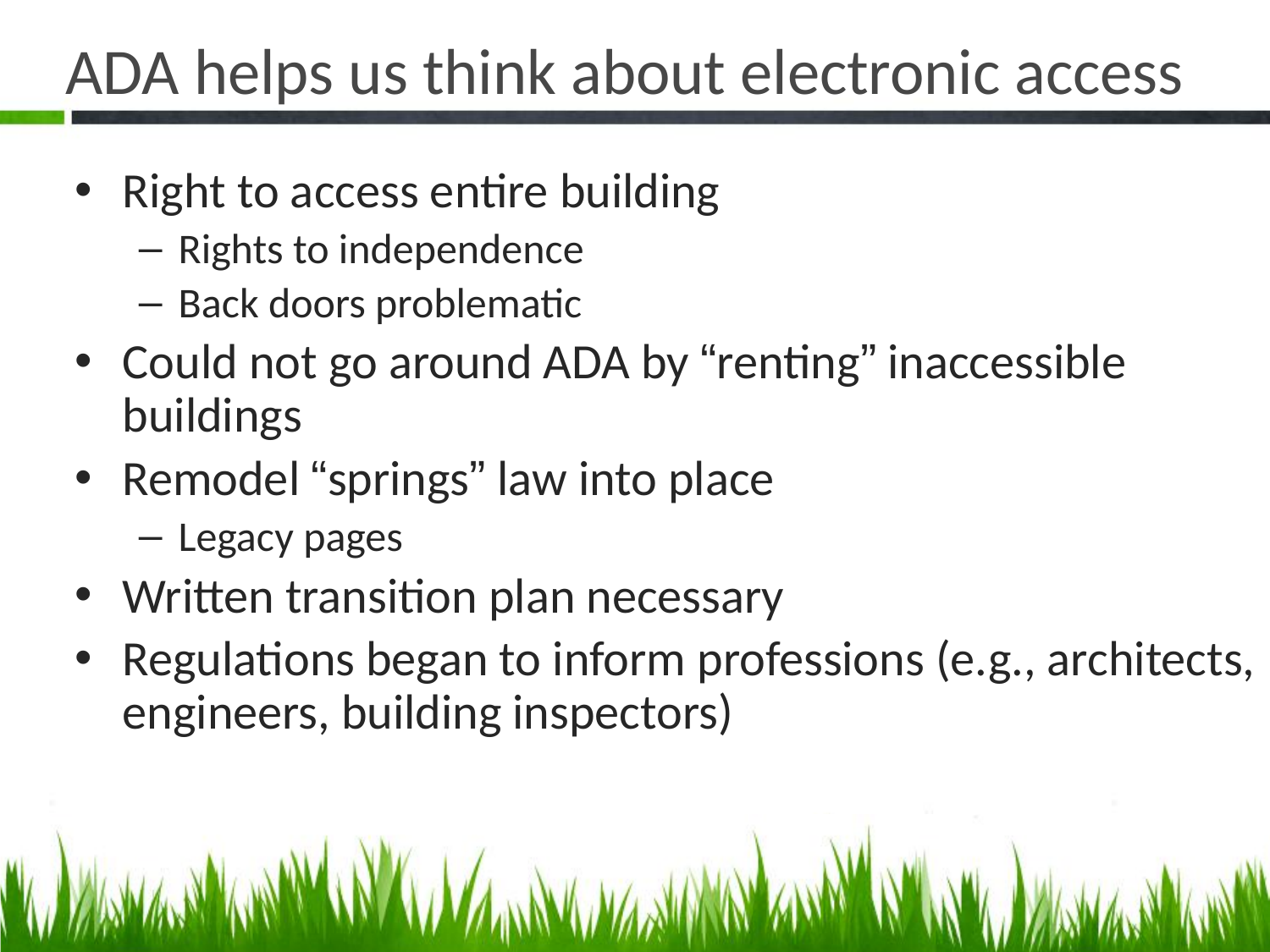

# ADA helps us think about electronic access
Right to access entire building
Rights to independence
Back doors problematic
Could not go around ADA by “renting” inaccessible buildings
Remodel “springs” law into place
Legacy pages
Written transition plan necessary
Regulations began to inform professions (e.g., architects, engineers, building inspectors)